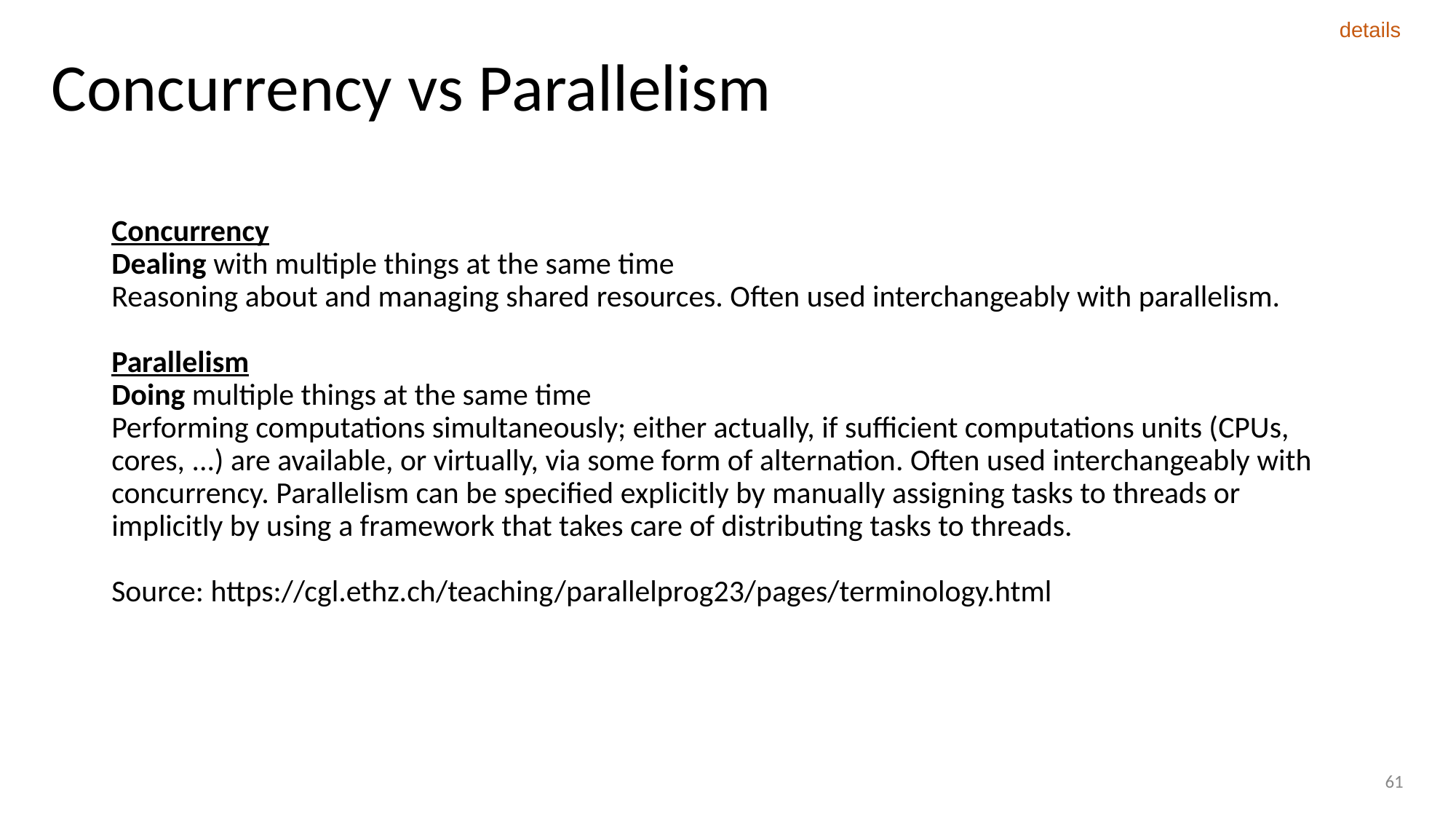

details
# Concurrency vs Parallelism
Concurrency
Dealing with multiple things at the same time
Reasoning about and managing shared resources. Often used interchangeably with parallelism.

Parallelism
Doing multiple things at the same time
Performing computations simultaneously; either actually, if sufficient computations units (CPUs, cores, ...) are available, or virtually, via some form of alternation. Often used interchangeably with concurrency. Parallelism can be specified explicitly by manually assigning tasks to threads or implicitly by using a framework that takes care of distributing tasks to threads.

Source: https://cgl.ethz.ch/teaching/parallelprog23/pages/terminology.html
61